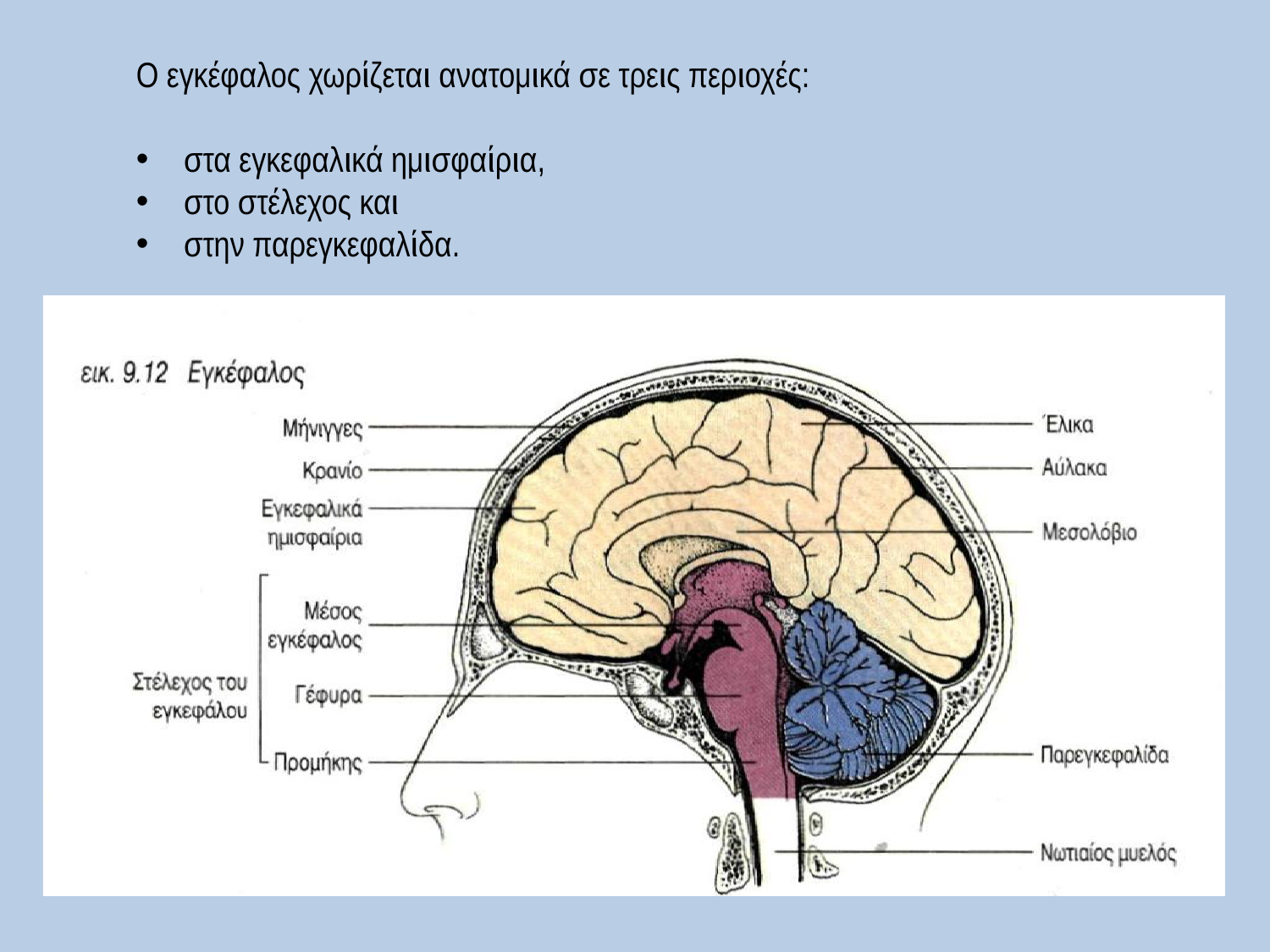

Ο εγκέφαλος χωρίζεται ανατομικά σε τρεις περιοχές:

στα εγκεφαλικά ημισφαίρια,
στο στέλεχος και
στην παρεγκεφαλίδα.